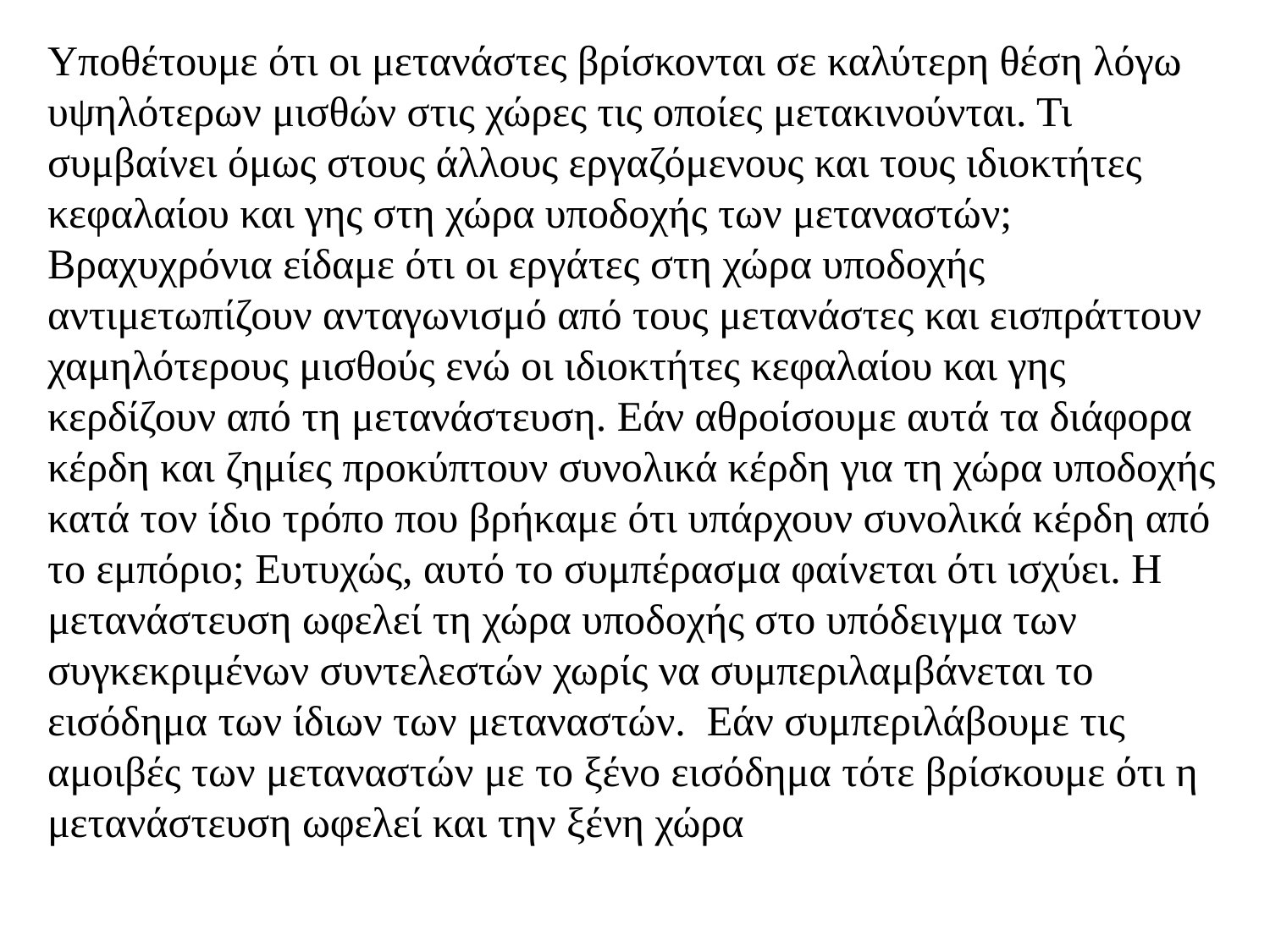

Υποθέτουμε ότι οι μετανάστες βρίσκονται σε καλύτερη θέση λόγω υψηλότερων μισθών στις χώρες τις οποίες μετακινούνται. Τι συμβαίνει όμως στους άλλους εργαζόμενους και τους ιδιοκτήτες κεφαλαίου και γης στη χώρα υποδοχής των μεταναστών; Βραχυχρόνια είδαμε ότι οι εργάτες στη χώρα υποδοχής  αντιμετωπίζουν ανταγωνισμό από τους μετανάστες και εισπράττουν χαμηλότερους μισθούς ενώ οι ιδιοκτήτες κεφαλαίου και γης κερδίζουν από τη μετανάστευση. Εάν αθροίσουμε αυτά τα διάφορα κέρδη και ζημίες προκύπτουν συνολικά κέρδη για τη χώρα υποδοχής κατά τον ίδιο τρόπο που βρήκαμε ότι υπάρχουν συνολικά κέρδη από το εμπόριο; Ευτυχώς, αυτό το συμπέρασμα φαίνεται ότι ισχύει. Η μετανάστευση ωφελεί τη χώρα υποδοχής στο υπόδειγμα των συγκεκριμένων συντελεστών χωρίς να συμπεριλαμβάνεται το εισόδημα των ίδιων των μεταναστών.  Εάν συμπεριλάβουμε τις αμοιβές των μεταναστών με το ξένο εισόδημα τότε βρίσκουμε ότι η μετανάστευση ωφελεί και την ξένη χώρα